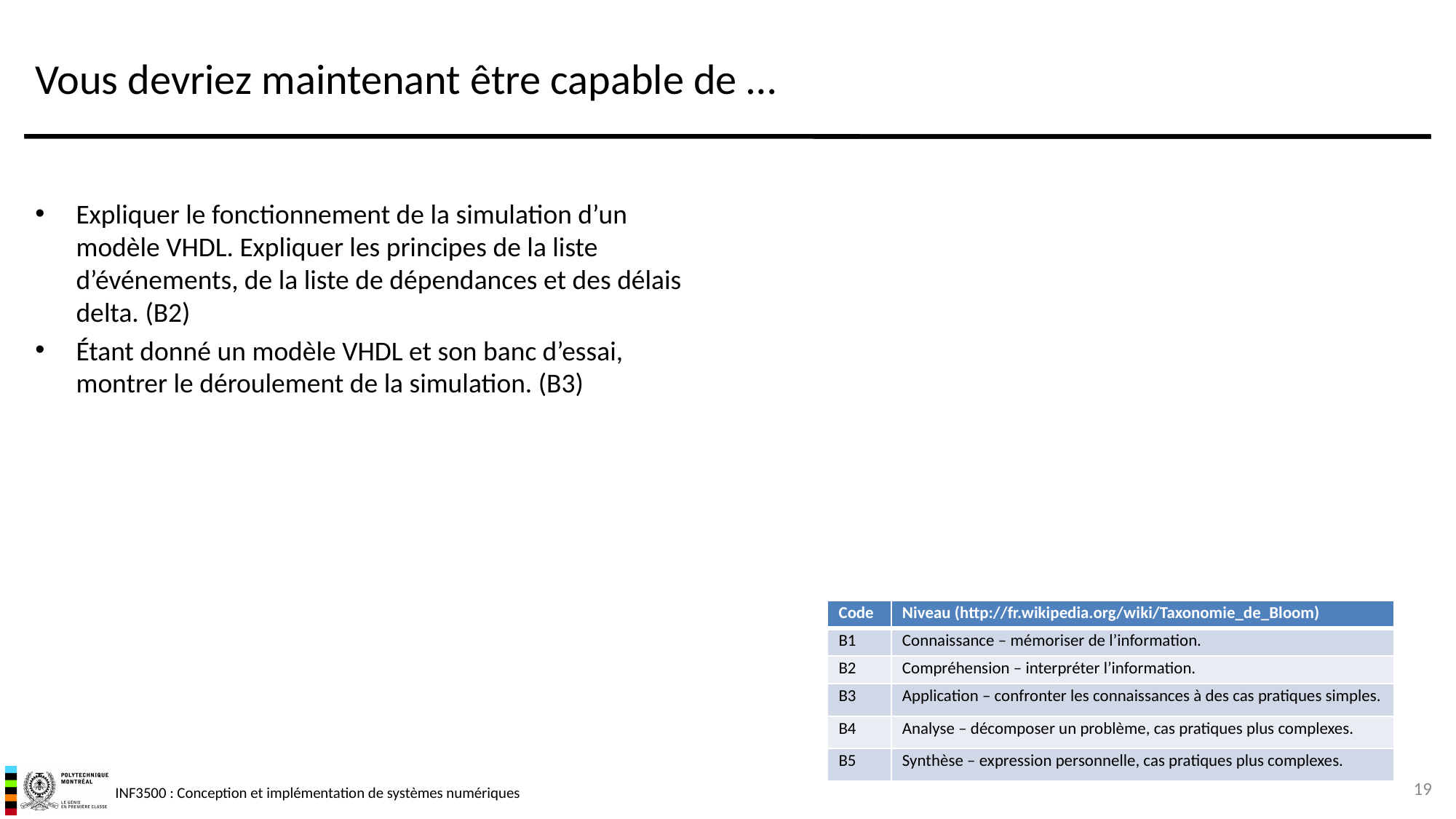

# Vous devriez maintenant être capable de …
Expliquer le fonctionnement de la simulation d’un modèle VHDL. Expliquer les principes de la liste d’événements, de la liste de dépendances et des délais delta. (B2)
Étant donné un modèle VHDL et son banc d’essai, montrer le déroulement de la simulation. (B3)
| Code | Niveau (http://fr.wikipedia.org/wiki/Taxonomie\_de\_Bloom) |
| --- | --- |
| B1 | Connaissance – mémoriser de l’information. |
| B2 | Compréhension – interpréter l’information. |
| B3 | Application – confronter les connaissances à des cas pratiques simples. |
| B4 | Analyse – décomposer un problème, cas pratiques plus complexes. |
| B5 | Synthèse – expression personnelle, cas pratiques plus complexes. |
19